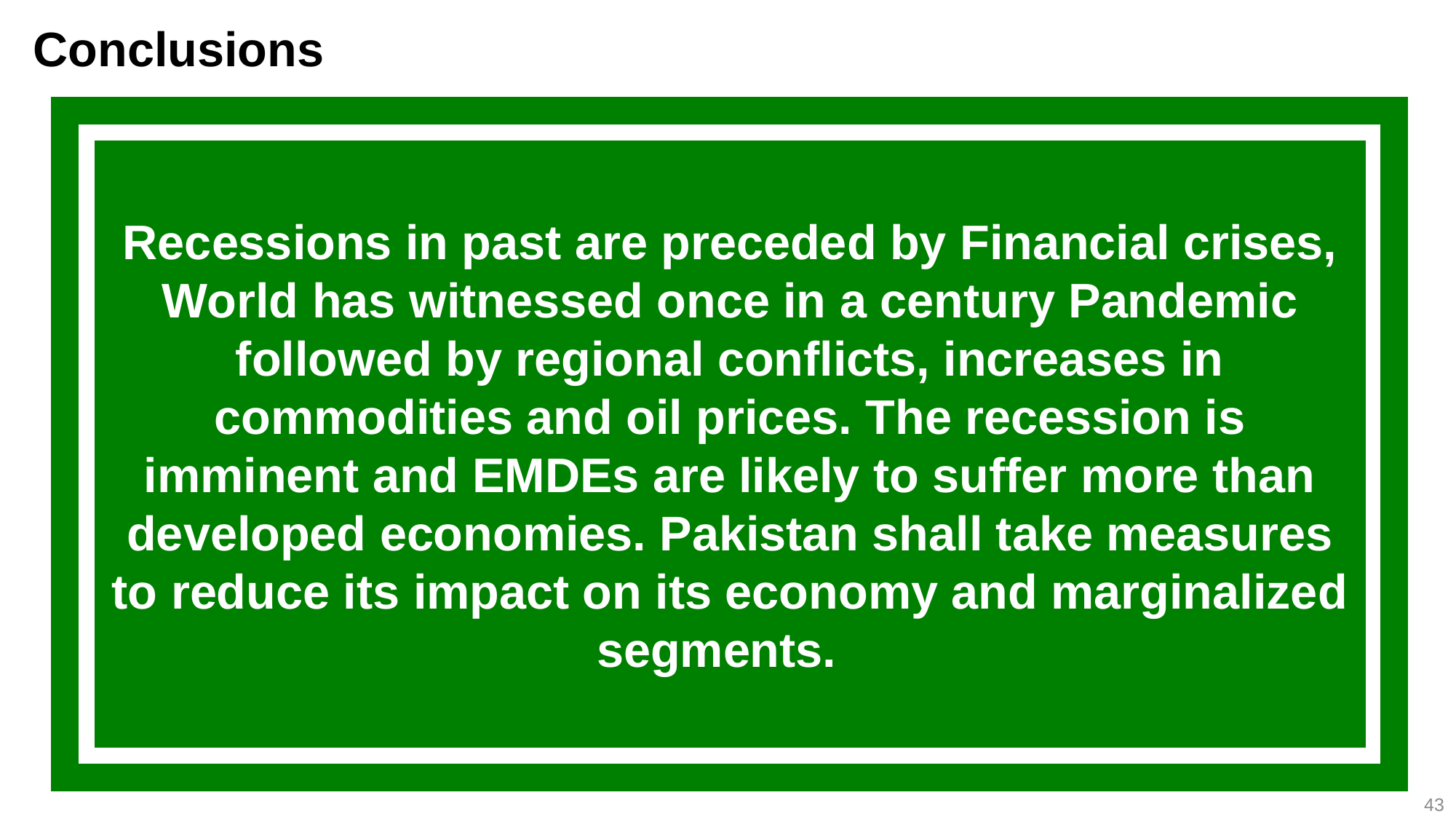

# Conclusions

Recessions in past are preceded by Financial crises, World has witnessed once in a century Pandemic followed by regional conflicts, increases in commodities and oil prices. The recession is imminent and EMDEs are likely to suffer more than developed economies. Pakistan shall take measures to reduce its impact on its economy and marginalized segments.
43